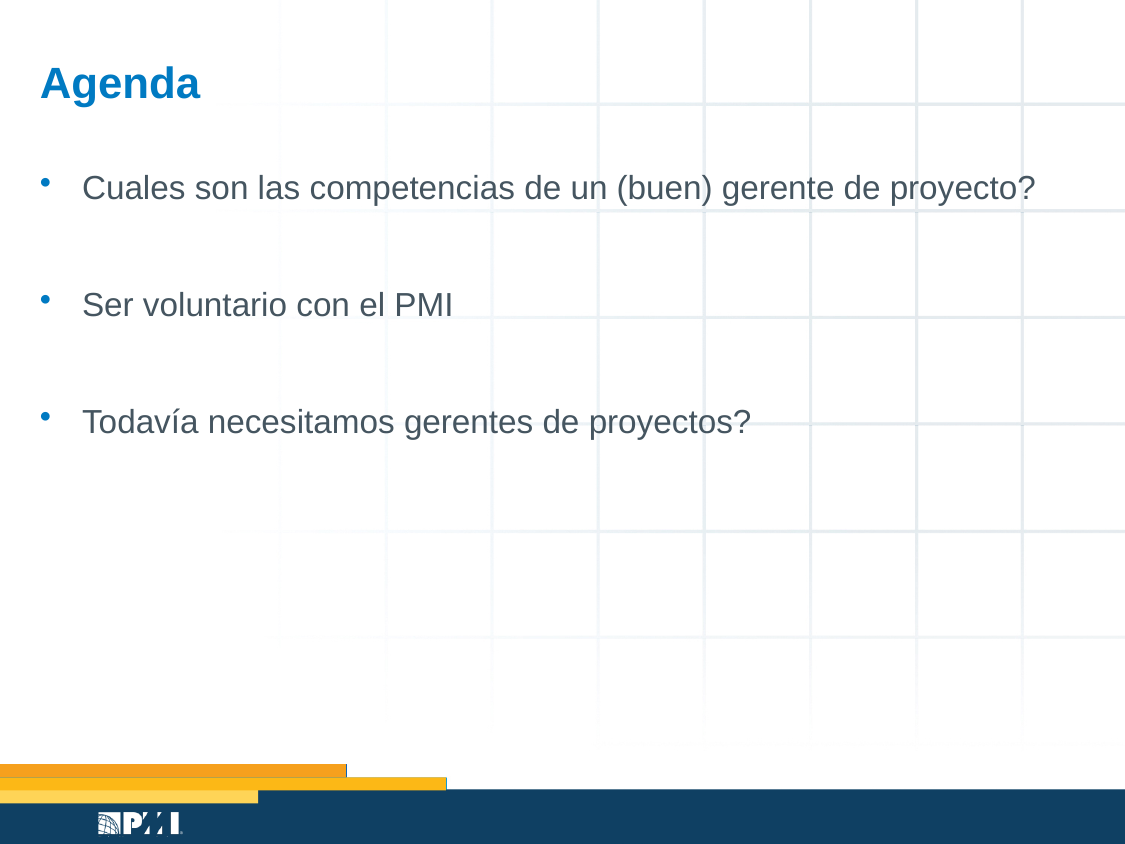

# Agenda
Cuales son las competencias de un (buen) gerente de proyecto?

Ser voluntario con el PMI

Todavía necesitamos gerentes de proyectos?